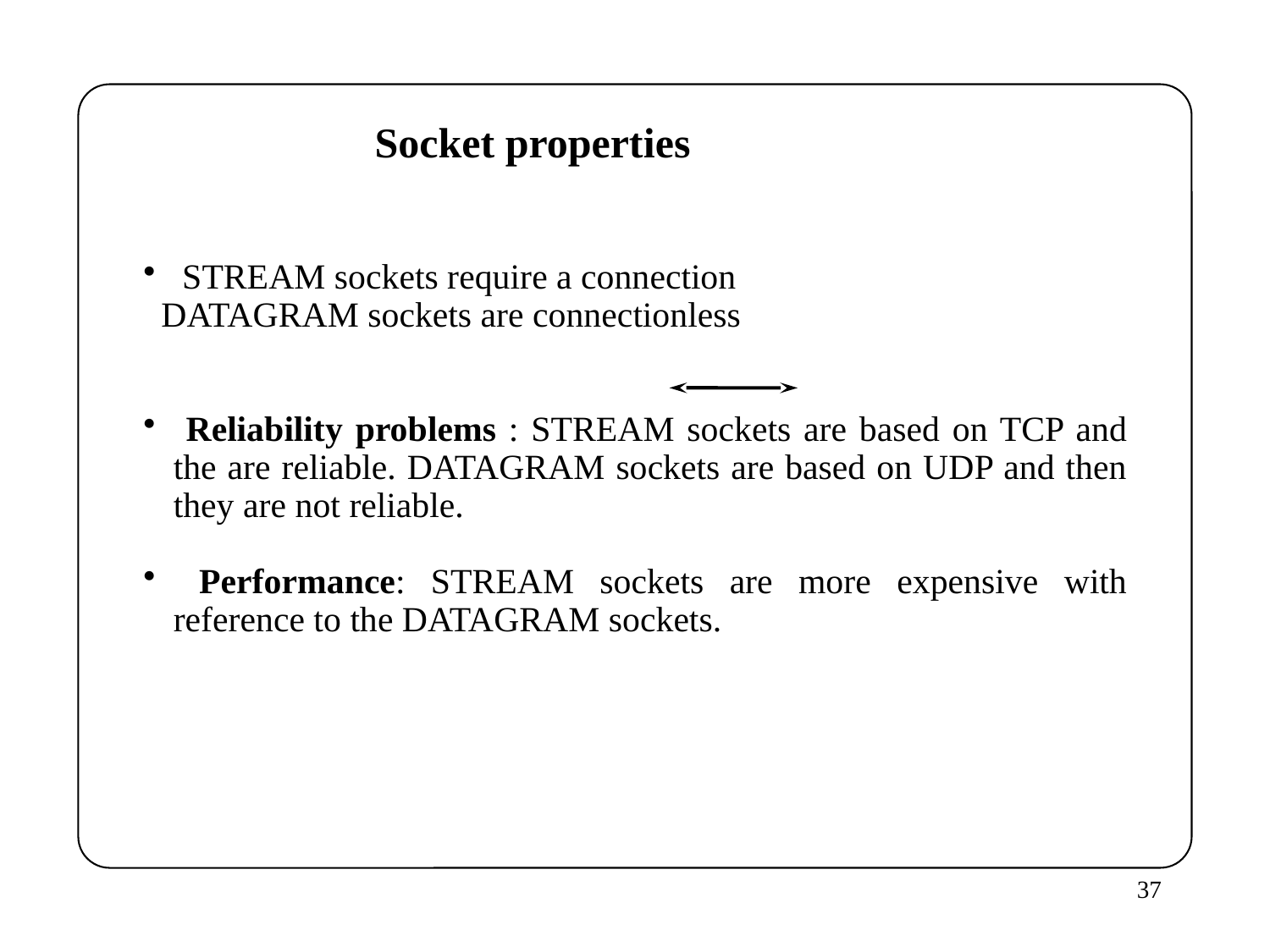

Socket properties

 STREAM sockets require a connection
  DATAGRAM sockets are connectionless

 Reliability problems : STREAM sockets are based on TCP and the are reliable. DATAGRAM sockets are based on UDP and then they are not reliable.

 Performance: STREAM sockets are more expensive with reference to the DATAGRAM sockets.

37